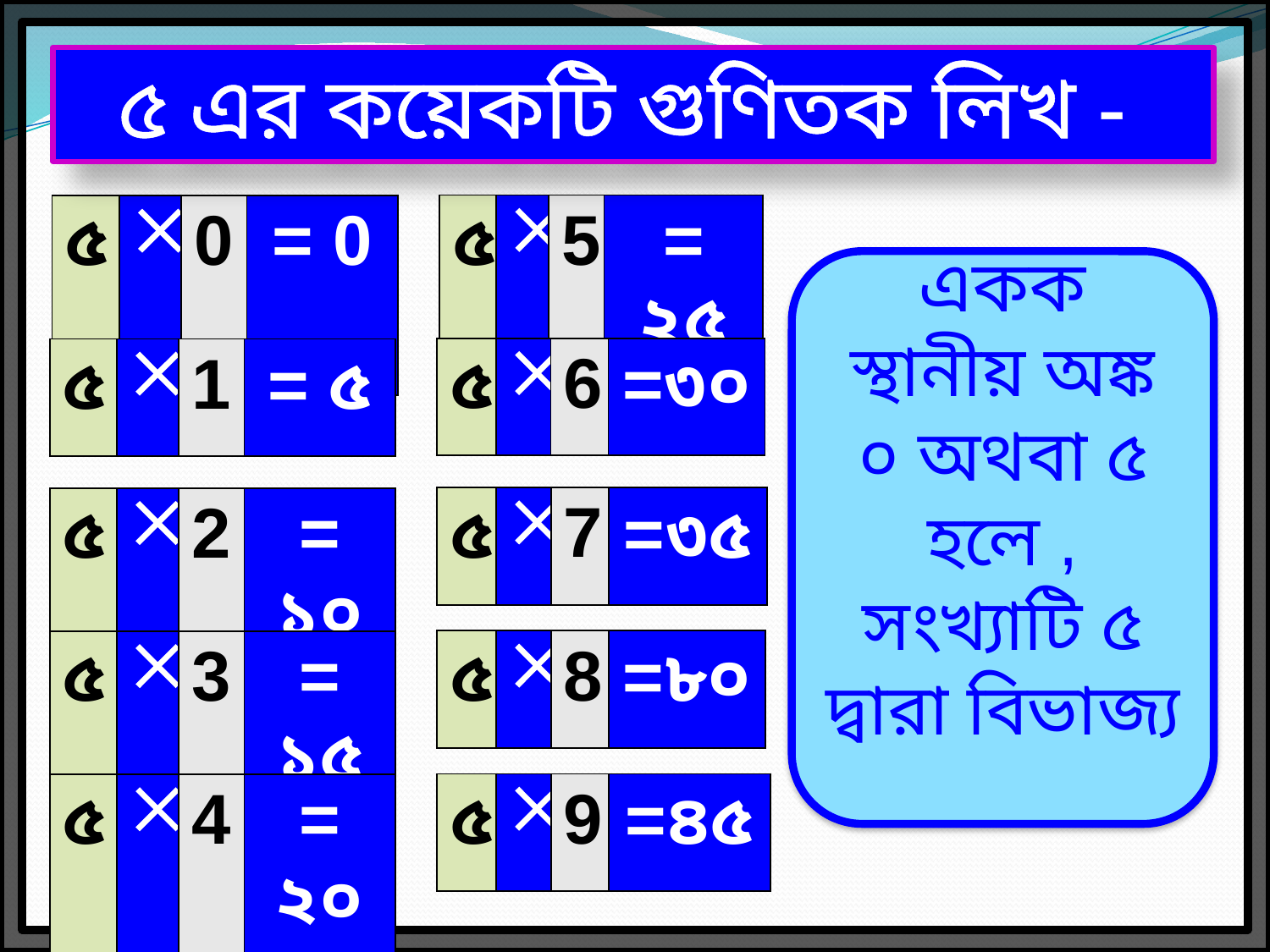

৫ এর কয়েকটি গুণিতক লিখ -
| ৫ | × | 5 | = ২৫ |
| --- | --- | --- | --- |
| ৫ | × | 0 | = 0 |
| --- | --- | --- | --- |
একক স্থানীয় অঙ্ক ০ অথবা ৫ হলে , সংখ্যাটি ৫ দ্বারা বিভাজ্য
| ৫ | × | 6 | =৩০ |
| --- | --- | --- | --- |
| ৫ | × | 1 | = ৫ |
| --- | --- | --- | --- |
| ৫ | × | 7 | =৩৫ |
| --- | --- | --- | --- |
| ৫ | × | 2 | = ১০ |
| --- | --- | --- | --- |
| ৫ | × | 8 | =৮০ |
| --- | --- | --- | --- |
| ৫ | × | 3 | = ১৫ |
| --- | --- | --- | --- |
| ৫ | × | 9 | =৪৫ |
| --- | --- | --- | --- |
| ৫ | × | 4 | = ২০ |
| --- | --- | --- | --- |